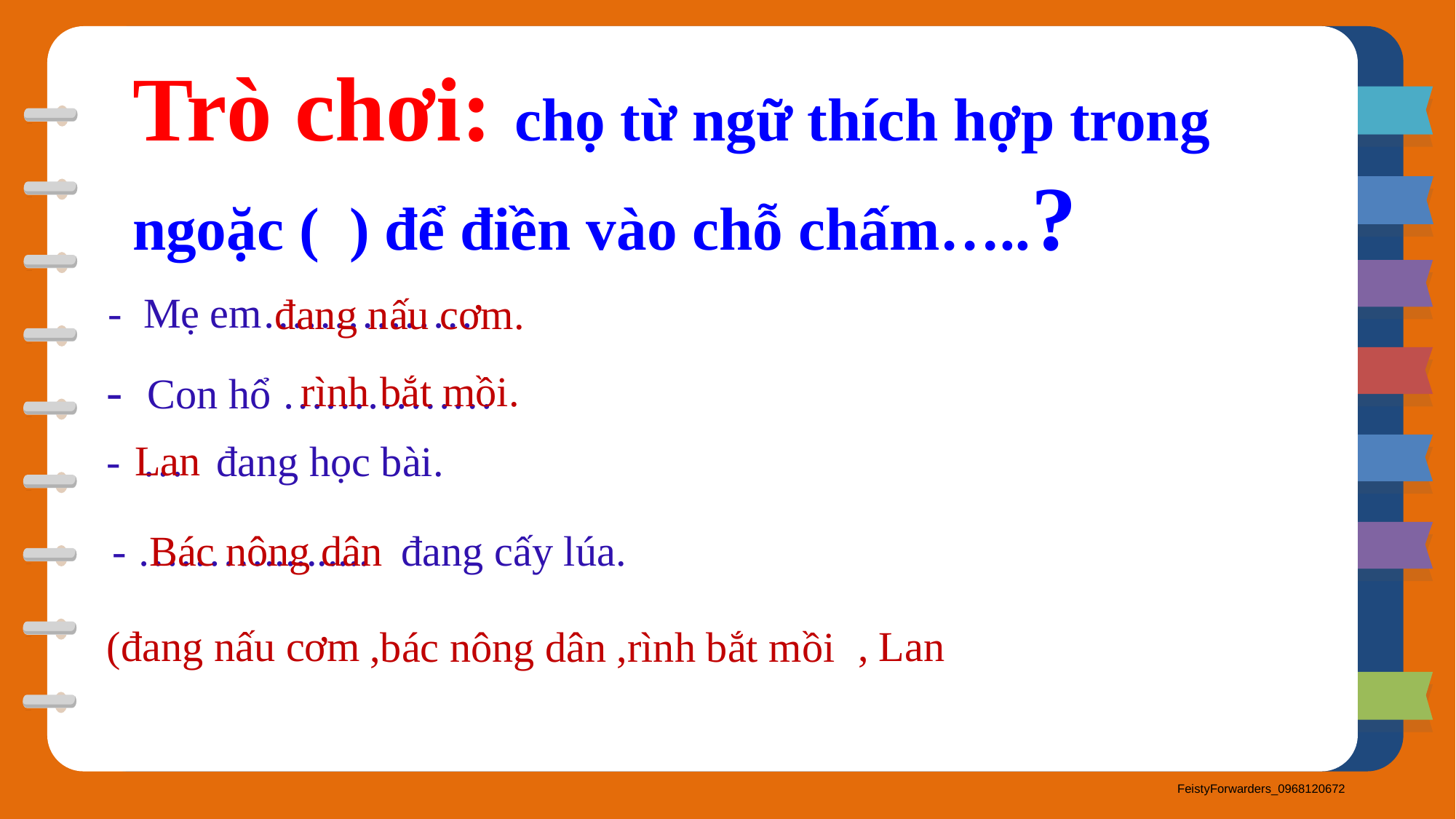

Trò chơi: chọ từ ngữ thích hợp trong ngoặc (  ) để điền vào chỗ chấm…..?

-  Mẹ em……………
đang nấu cơm.
-  Con hổ ……………
 rình bắt mồi.
Lan
-  …   đang học bài.
- ………..........   đang cấy lúa.
Bác nông dân
, Lan
(đang nấu cơm
,bác nông dân
,rình bắt mồi